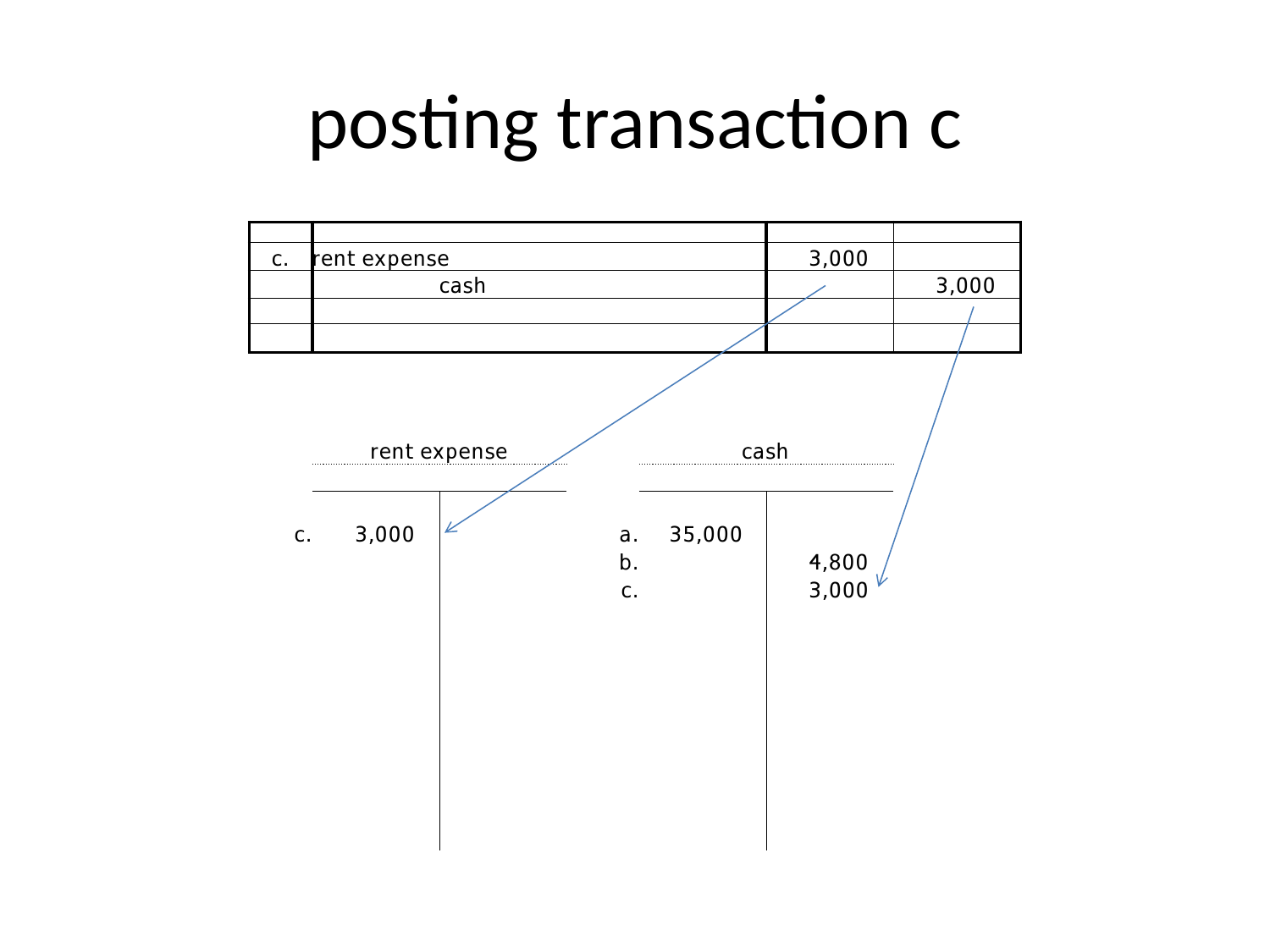

# posting transaction c
|  |  |  |  |  |  |  |
| --- | --- | --- | --- | --- | --- | --- |
| c. | rent expense |  |  |  | 3,000 |  |
|  |  | cash |  |  |  | 3,000 |
|  |  |  |  |  |  |  |
|  |  |  |  |  |  |  |
|  |  |  |  |  |  |  |
|  |  |  |  |  |  |  |
|  |  |  |  |  |  |  |
|  | rent expense |  |  | cash |  |  |
|  |  |  |  |  |  |  |
|  |  |  |  |  |  |  |
| c. | 3,000 |  | a. | 35,000 |  |  |
|  |  |  | b. |  | 4,800 |  |
|  |  |  | c. |  | 3,000 |  |
|  |  |  |  |  |  |  |
|  |  |  |  |  |  |  |
|  |  |  |  |  |  |  |
|  |  |  |  |  |  |  |
|  |  |  |  |  |  |  |
|  |  |  |  |  |  |  |
|  |  |  |  |  |  |  |
|  |  |  |  |  |  |  |
|  |  |  |  |  |  |  |